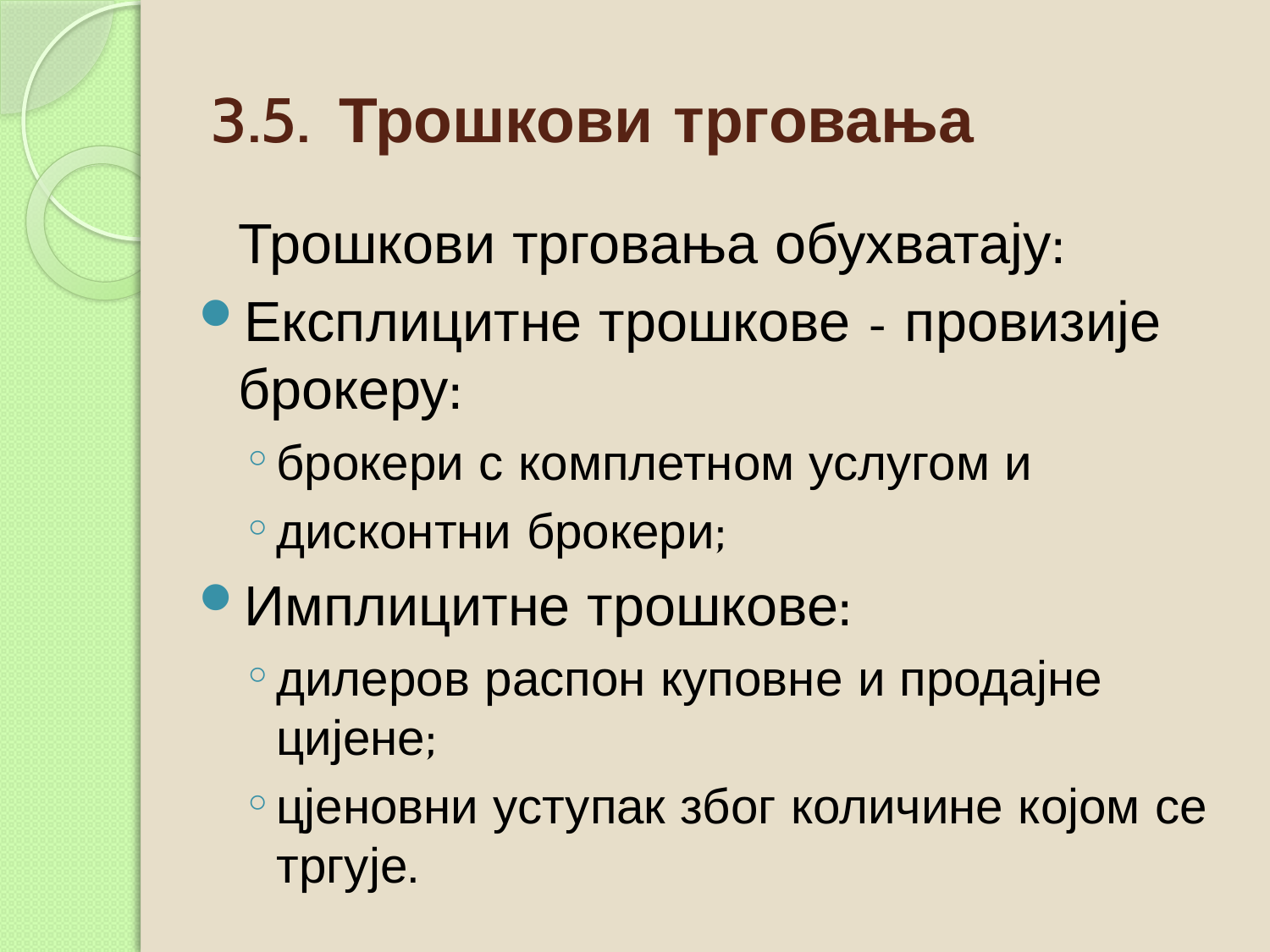

# 3.5. 	Трошкови трговања
	Трошкови трговања обухватају:
Експлицитне трошкове - провизије брокеру:
брокери с комплетном услугом и
дисконтни брокери;
Имплицитне трошкове:
дилеров распон куповне и продајне цијене;
цјеновни уступак због количине којом се тргује.